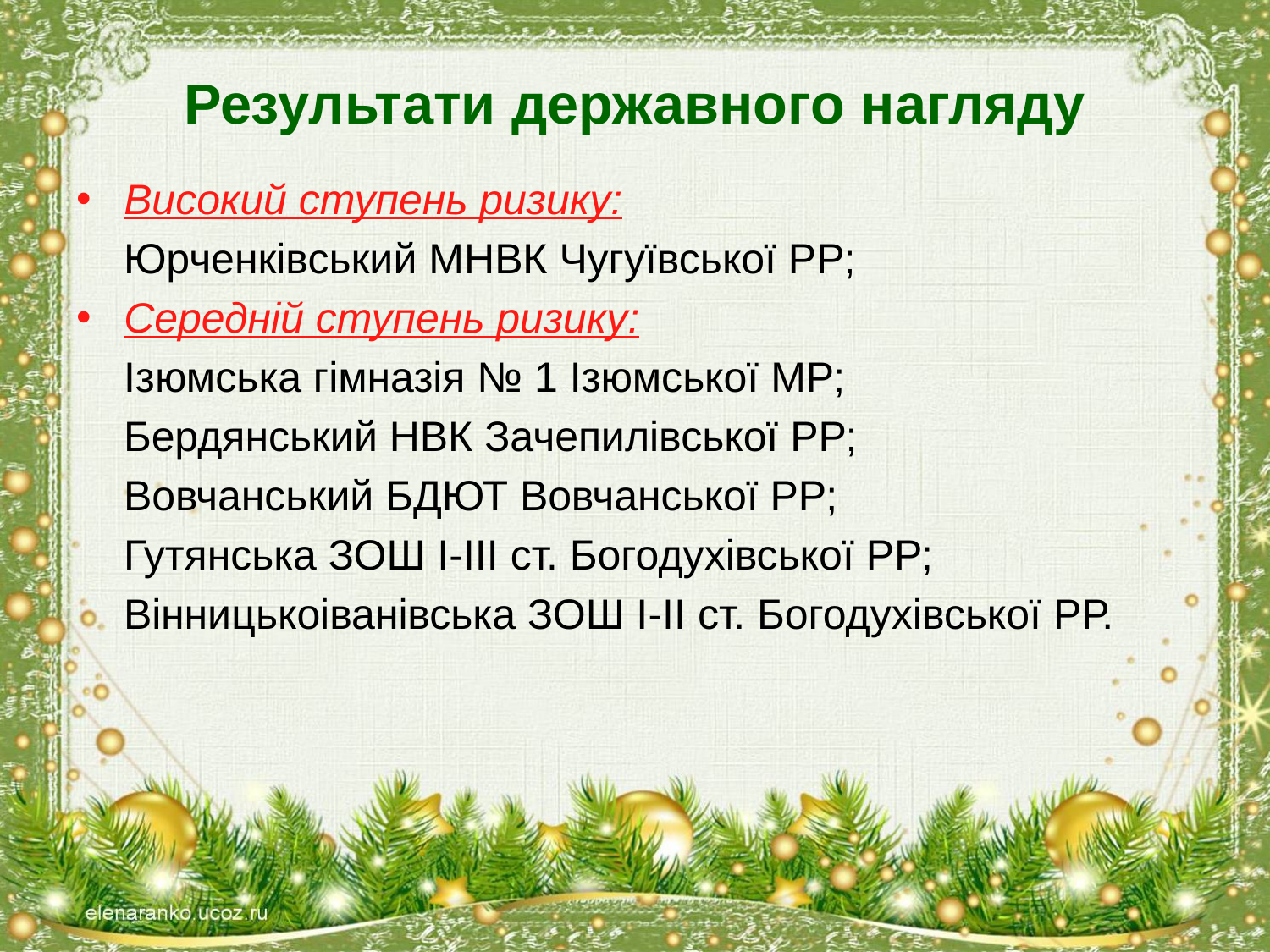

# Результати державного нагляду
Високий ступeнь ризику:
    Юрченківський МНВК Чугуївської РР;
Середній ступень ризику:
    Ізюмська гімназія № 1 Ізюмської МР;
    Бердянський НВК Зачепилівської РР;
    Вовчанський БДЮТ Вовчанської РР;
    Гутянська ЗОШ І-ІІІ ст. Богодухівської РР;
    Вінницькоіванівська ЗОШ І-ІІ ст. Богодухівської РР.